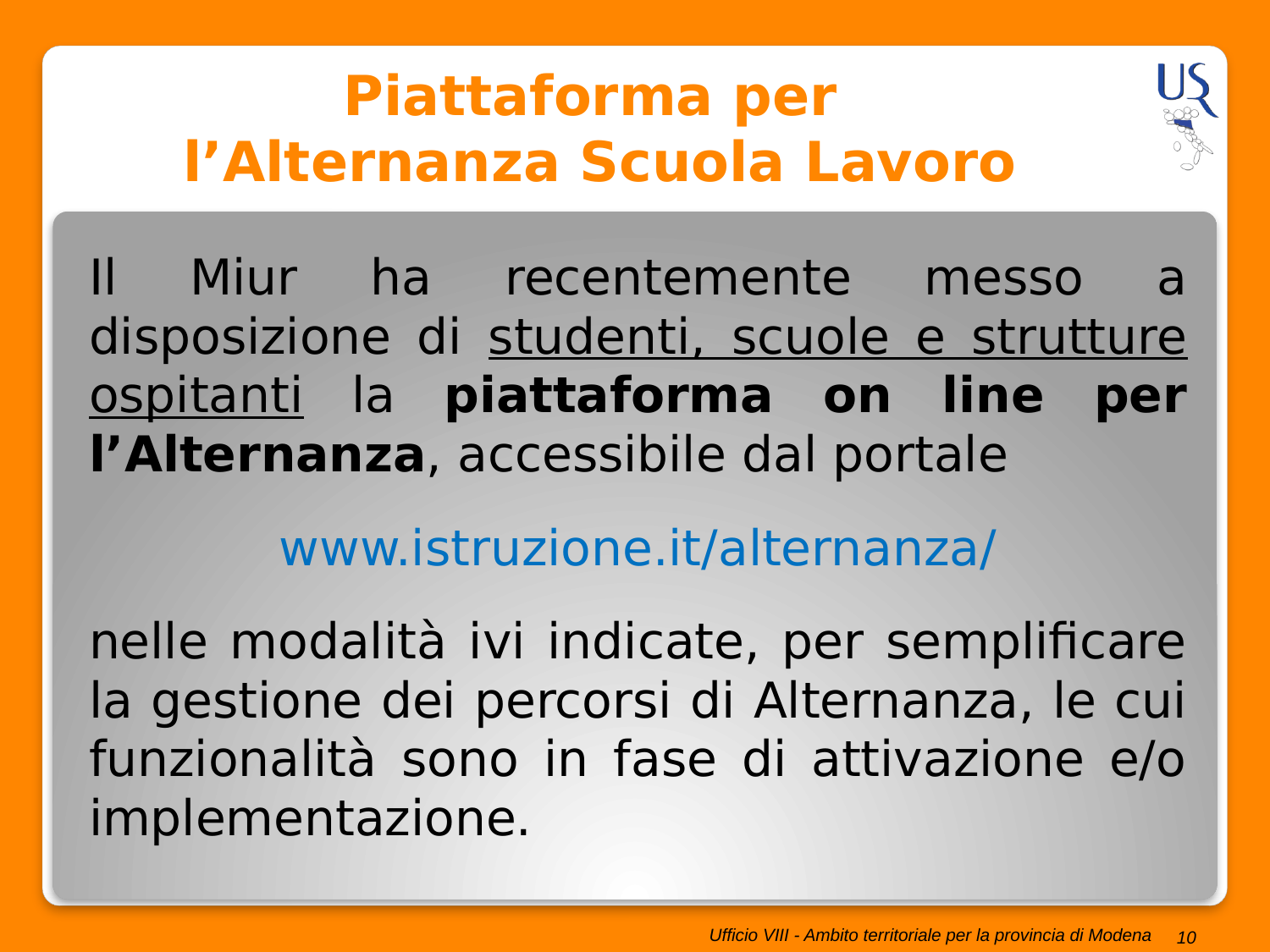

# Piattaforma per l’Alternanza Scuola Lavoro
Il Miur ha recentemente messo a disposizione di studenti, scuole e strutture ospitanti la piattaforma on line per l’Alternanza, accessibile dal portale

 www.istruzione.it/alternanza/

nelle modalità ivi indicate, per semplificare la gestione dei percorsi di Alternanza, le cui funzionalità sono in fase di attivazione e/o implementazione.
10